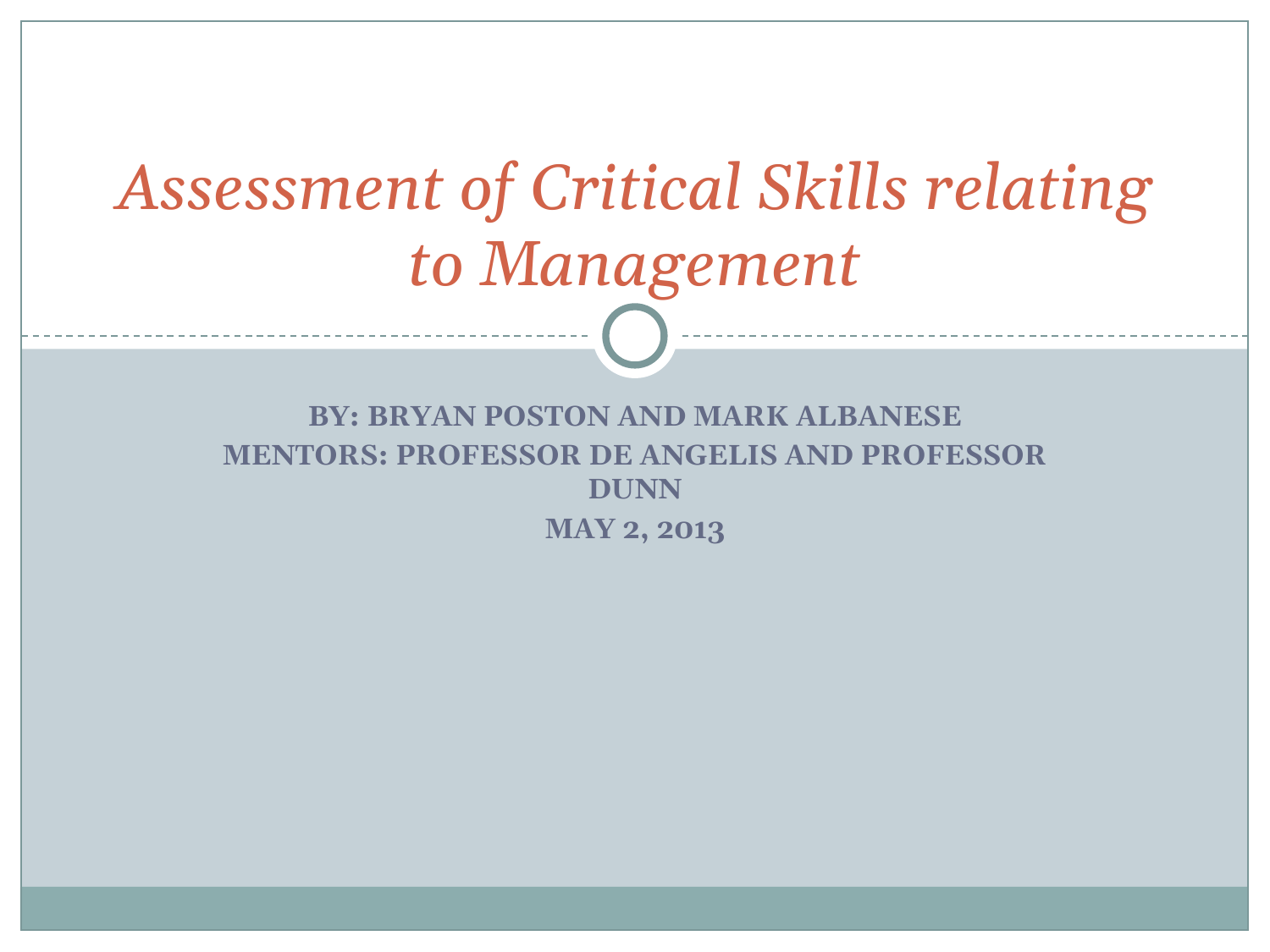

# Assessment of Critical Skills relating to Management
By: Bryan Poston and Mark Albanese
Mentors: Professor De Angelis and Professor Dunn
May 2, 2013